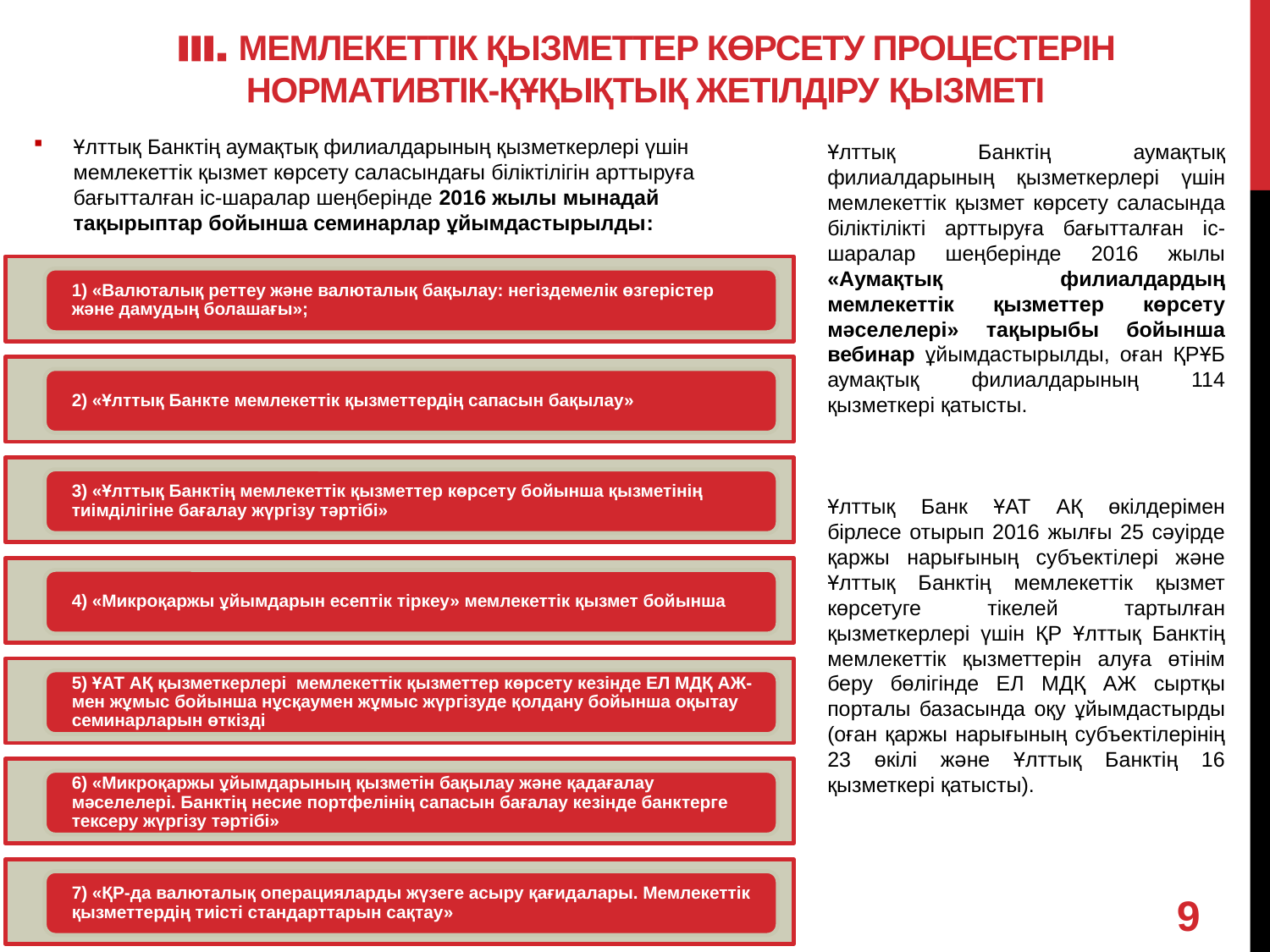

# III. МЕМЛЕКЕТТІК ҚЫЗМЕТТЕР КӨРСЕТУ ПРОЦЕСТЕРІН НОРМАТИВТІК-ҚҰҚЫҚТЫҚ ЖЕТІЛДІРУ ҚЫЗМЕТІ
Ұлттық Банктің аумақтық филиалдарының қызметкерлері үшін мемлекеттік қызмет көрсету саласындағы біліктілігін арттыруға бағытталған іс-шаралар шеңберінде 2016 жылы мынадай тақырыптар бойынша семинарлар ұйымдастырылды:
Ұлттық Банктің аумақтық филиалдарының қызметкерлері үшін мемлекеттік қызмет көрсету саласында біліктілікті арттыруға бағытталған іс-шаралар шеңберінде 2016 жылы «Аумақтық филиалдардың мемлекеттік қызметтер көрсету мәселелері» тақырыбы бойынша вебинар ұйымдастырылды, оған ҚРҰБ аумақтық филиалдарының 114 қызметкері қатысты.
1) «Валюталық реттеу және валюталық бақылау: негіздемелік өзгерістер және дамудың болашағы»;
2) «Ұлттық Банкте мемлекеттік қызметтердің сапасын бақылау»
3) «Ұлттық Банктің мемлекеттік қызметтер көрсету бойынша қызметінің тиімділігіне бағалау жүргізу тәртібі»
4) «Микроқаржы ұйымдарын есептік тіркеу» мемлекеттік қызмет бойынша
5) ҰАТ АҚ қызметкерлері  мемлекеттік қызметтер көрсету кезінде ЕЛ МДҚ АЖ-мен жұмыс бойынша нұсқаумен жұмыс жүргізуде қолдану бойынша оқытау семинарларын өткізді
6) «Микроқаржы ұйымдарының қызметін бақылау және қадағалау мәселелері. Банктің несие портфелінің сапасын бағалау кезінде банктерге тексеру жүргізу тәртібі»
7) «ҚР-да валюталық операцияларды жүзеге асыру қағидалары. Мемлекеттік қызметтердің тиісті стандарттарын сақтау»
Ұлттық Банк ҰАТ АҚ өкілдерімен бірлесе отырып 2016 жылғы 25 сәуірде қаржы нарығының субъектілері және Ұлттық Банктің мемлекеттік қызмет көрсетуге тікелей тартылған қызметкерлері үшін ҚР Ұлттық Банктің мемлекеттік қызметтерін алуға өтінім беру бөлігінде ЕЛ МДҚ АЖ сыртқы порталы базасында оқу ұйымдастырды (оған қаржы нарығының субъектілерінің 23 өкілі және Ұлттық Банктің 16 қызметкері қатысты).

9